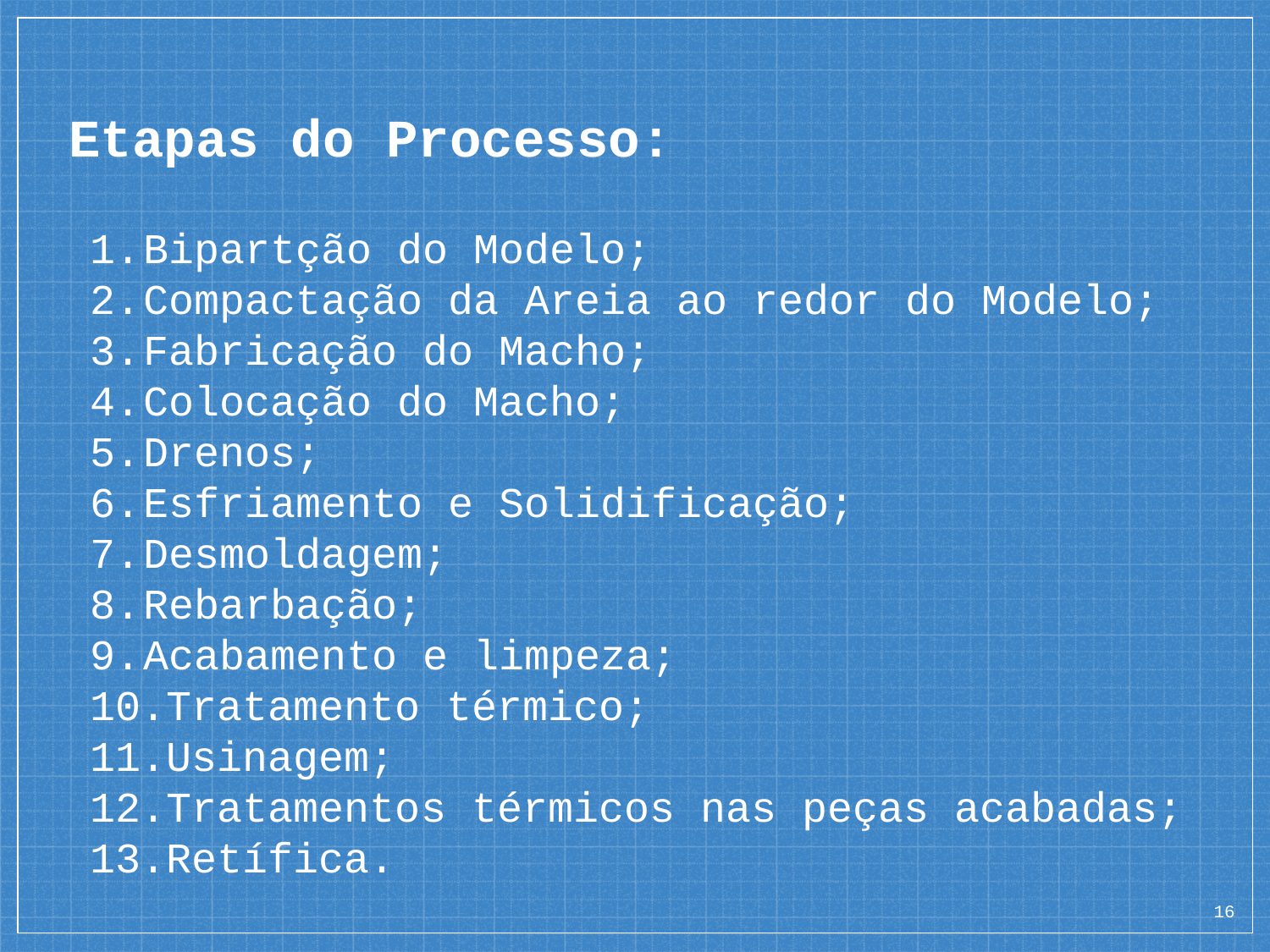

# Etapas do Processo:
Bipartção do Modelo;
Compactação da Areia ao redor do Modelo;
Fabricação do Macho;
Colocação do Macho;
Drenos;
Esfriamento e Solidificação;
Desmoldagem;
Rebarbação;
Acabamento e limpeza;
Tratamento térmico;
Usinagem;
Tratamentos térmicos nas peças acabadas;
Retífica.
16